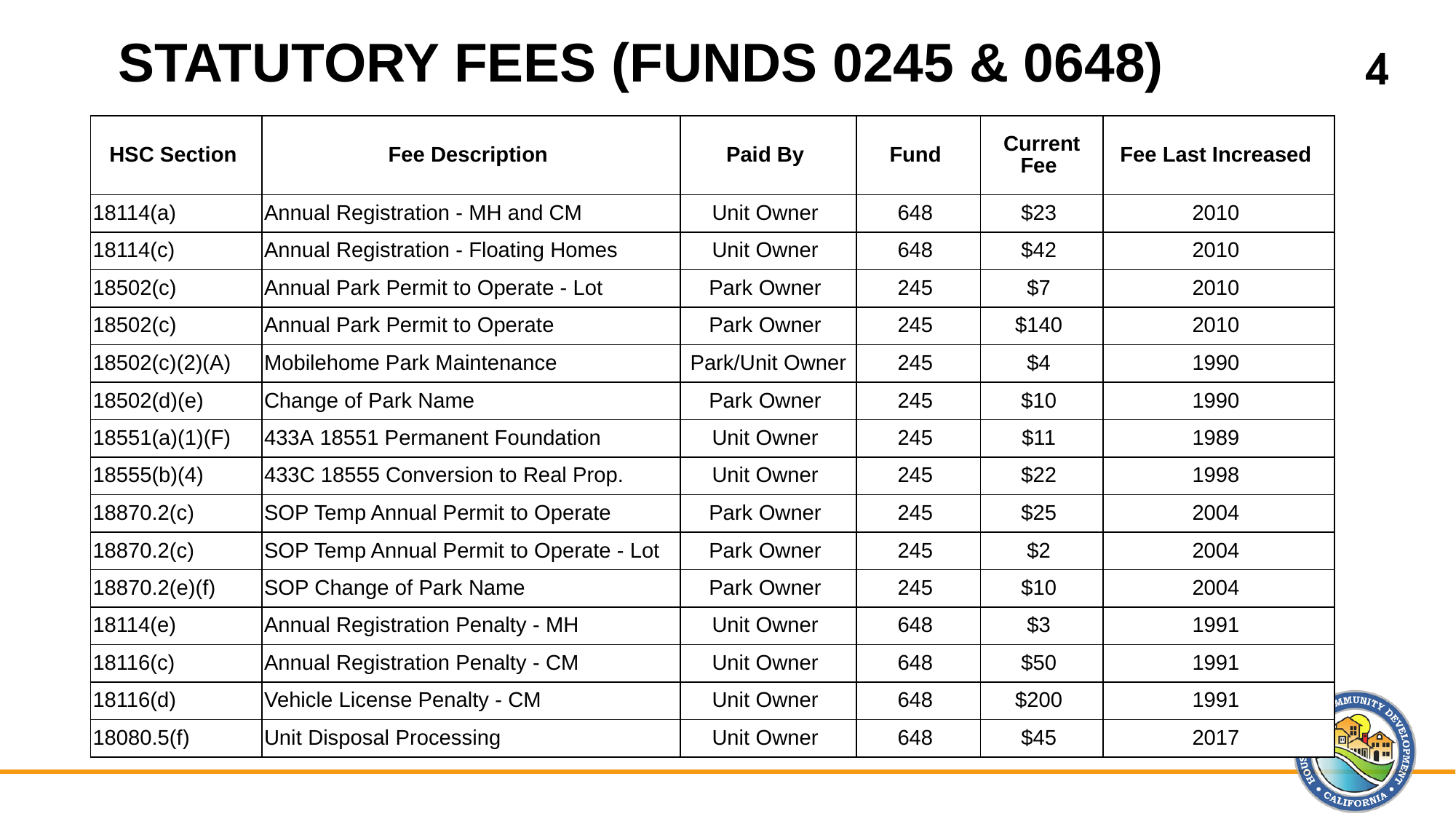

# Statutory Fees (Funds 0245 & 0648)
4
| HSC Section | Fee Description | Paid By | Fund | Current Fee | Fee Last Increased |
| --- | --- | --- | --- | --- | --- |
| 18114(a) | Annual Registration - MH and CM | Unit Owner | 648 | $23 | 2010 |
| 18114(c) | Annual Registration - Floating Homes | Unit Owner | 648 | $42 | 2010 |
| 18502(c) | Annual Park Permit to Operate - Lot | Park Owner | 245 | $7 | 2010 |
| 18502(c) | Annual Park Permit to Operate | Park Owner | 245 | $140 | 2010 |
| 18502(c)(2)(A) | Mobilehome Park Maintenance | Park/Unit Owner | 245 | $4 | 1990 |
| 18502(d)(e) | Change of Park Name | Park Owner | 245 | $10 | 1990 |
| 18551(a)(1)(F) | 433A 18551 Permanent Foundation | Unit Owner | 245 | $11 | 1989 |
| 18555(b)(4) | 433C 18555 Conversion to Real Prop. | Unit Owner | 245 | $22 | 1998 |
| 18870.2(c) | SOP Temp Annual Permit to Operate | Park Owner | 245 | $25 | 2004 |
| 18870.2(c) | SOP Temp Annual Permit to Operate - Lot | Park Owner | 245 | $2 | 2004 |
| 18870.2(e)(f) | SOP Change of Park Name | Park Owner | 245 | $10 | 2004 |
| 18114(e) | Annual Registration Penalty - MH | Unit Owner | 648 | $3 | 1991 |
| 18116(c) | Annual Registration Penalty - CM | Unit Owner | 648 | $50 | 1991 |
| 18116(d) | Vehicle License Penalty - CM | Unit Owner | 648 | $200 | 1991 |
| 18080.5(f) | Unit Disposal Processing | Unit Owner | 648 | $45 | 2017 |